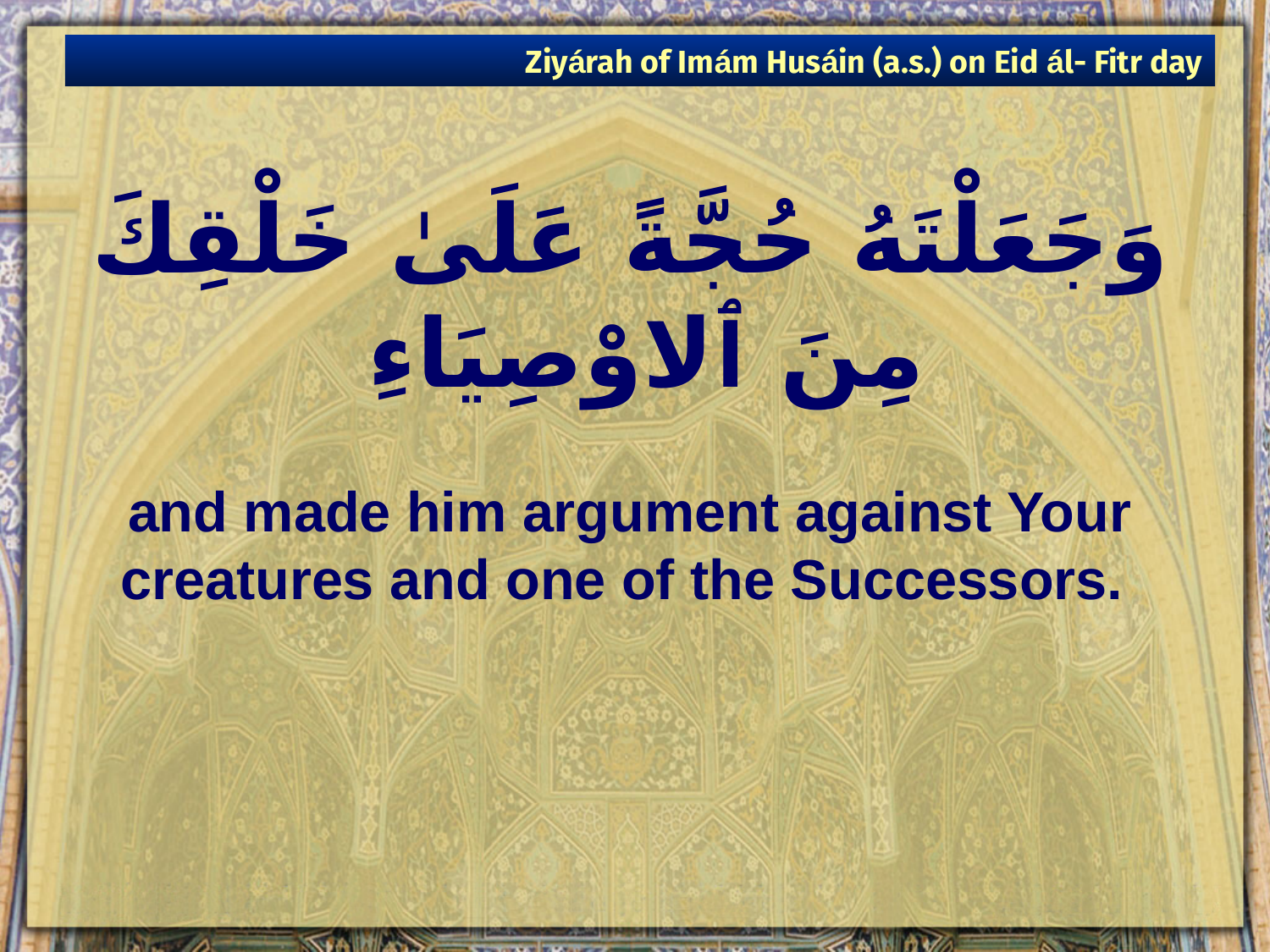

Ziyárah of Imám Husáin (a.s.) on Eid ál- Fitr day
# وَجَعَلْتَهُ حُجَّةً عَلَىٰ خَلْقِكَ مِنَ ٱلاوْصِيَاءِ
and made him argument against Your creatures and one of the Successors.